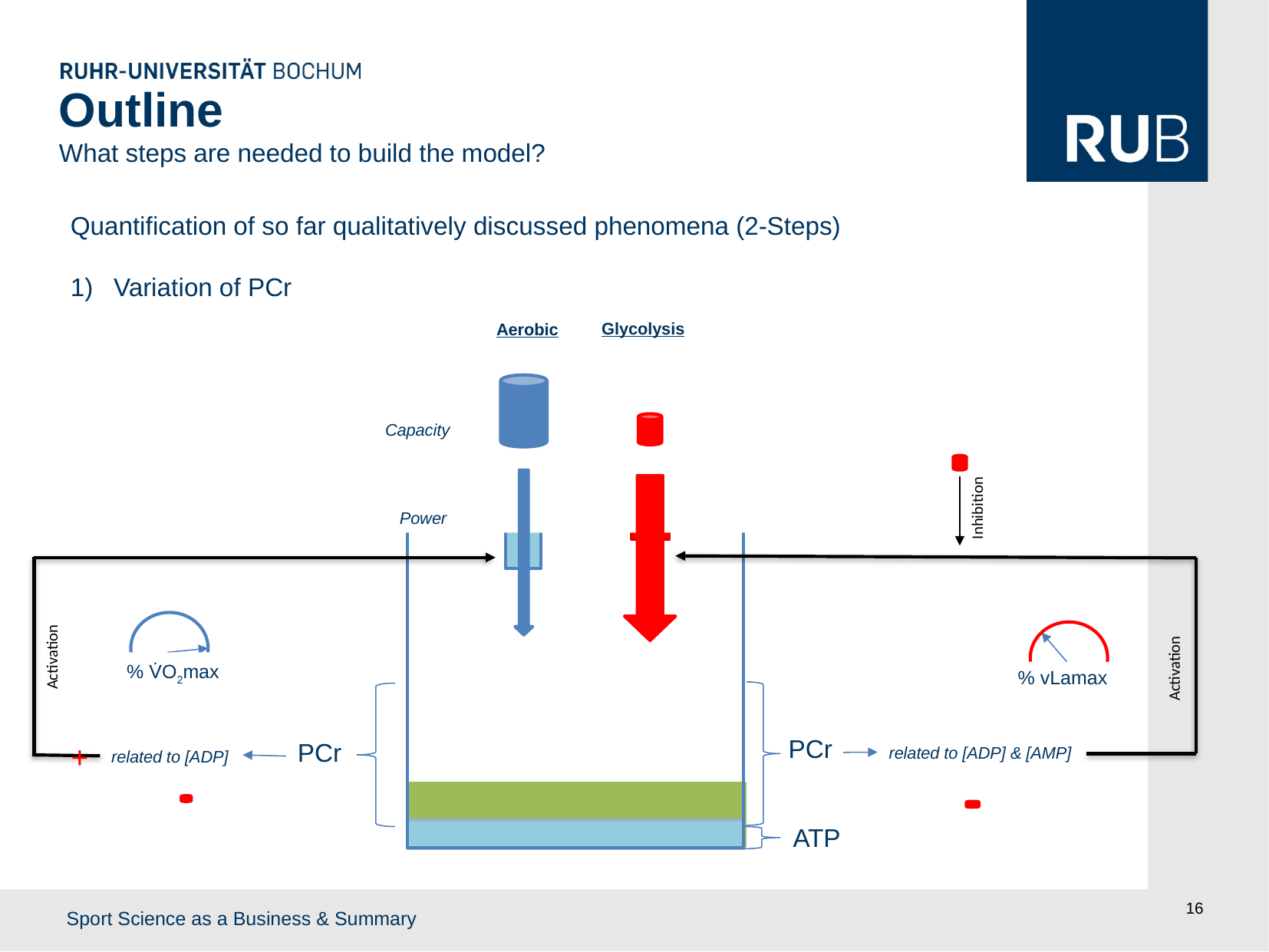

Outline
What steps are needed to build the model?
Quantification of so far qualitatively discussed phenomena (2-Steps)

Variation of PCr

Glycolysis
Aerobic

Inhibition
Capacity

Power
H+

Activation
Activation

% V̇O2max
% vLamax

PCr
+
PCr
related to [ADP] & [AMP]
related to [ADP]

ATP